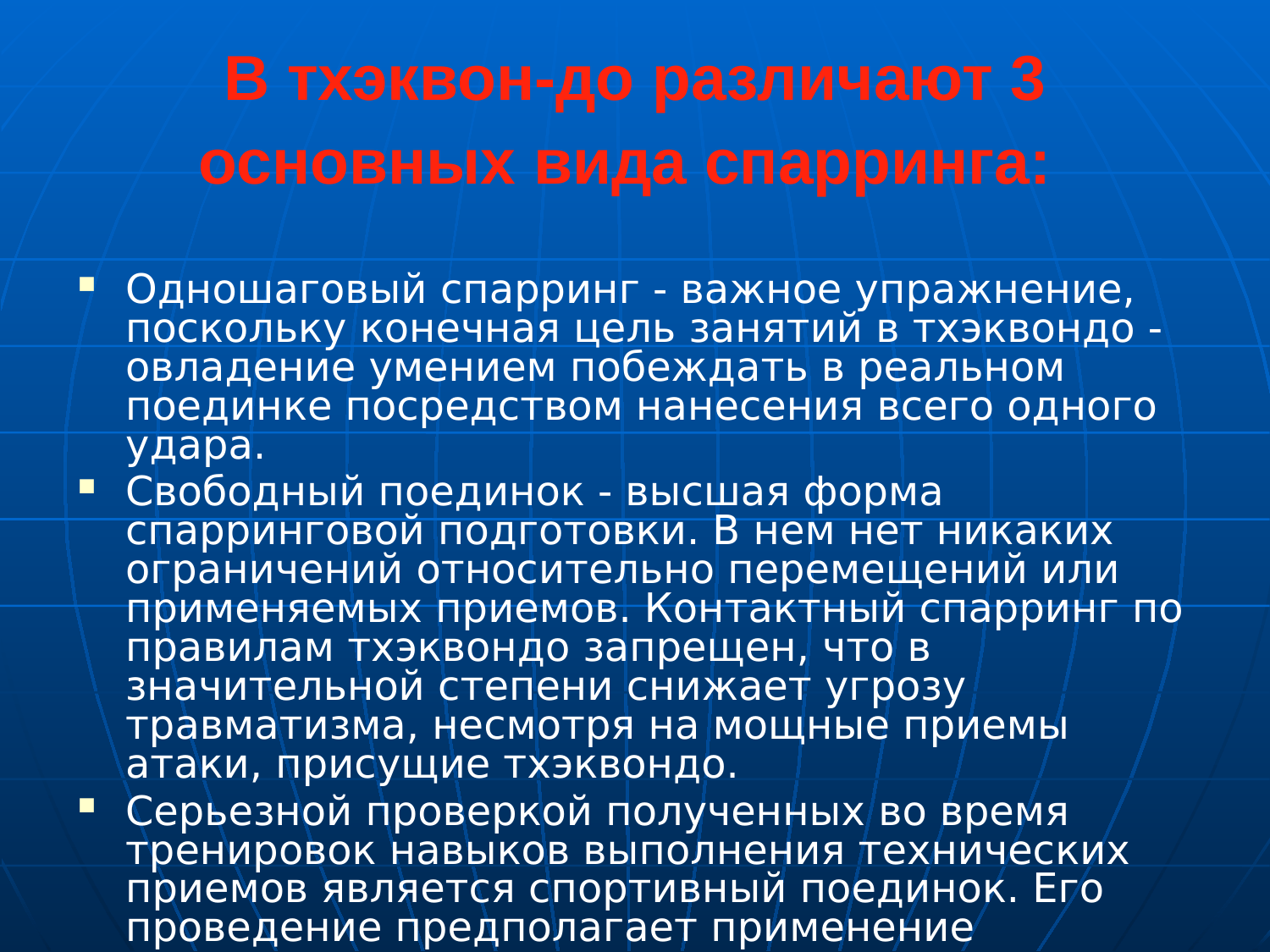

# В тхэквон-до различают 3 основных вида спарринга:
Одношаговый спарринг - важное упражнение, поскольку конечная цель занятий в тхэквондо - овладение умением побеждать в реальном поединке посредством нанесения всего одного удара.
Свободный поединок - высшая форма спарринговой подготовки. В нем нет никаких ограничений относительно перемещений или применяемых приемов. Контактный спарринг по правилам тхэквондо запрещен, что в значительной степени снижает угрозу травматизма, несмотря на мощные приемы атаки, присущие тхэквондо.
Серьезной проверкой полученных во время тренировок навыков выполнения технических приемов является спортивный поединок. Его проведение предполагает применение ограниченного количества приемов тхэквондо и использование средств защиты.